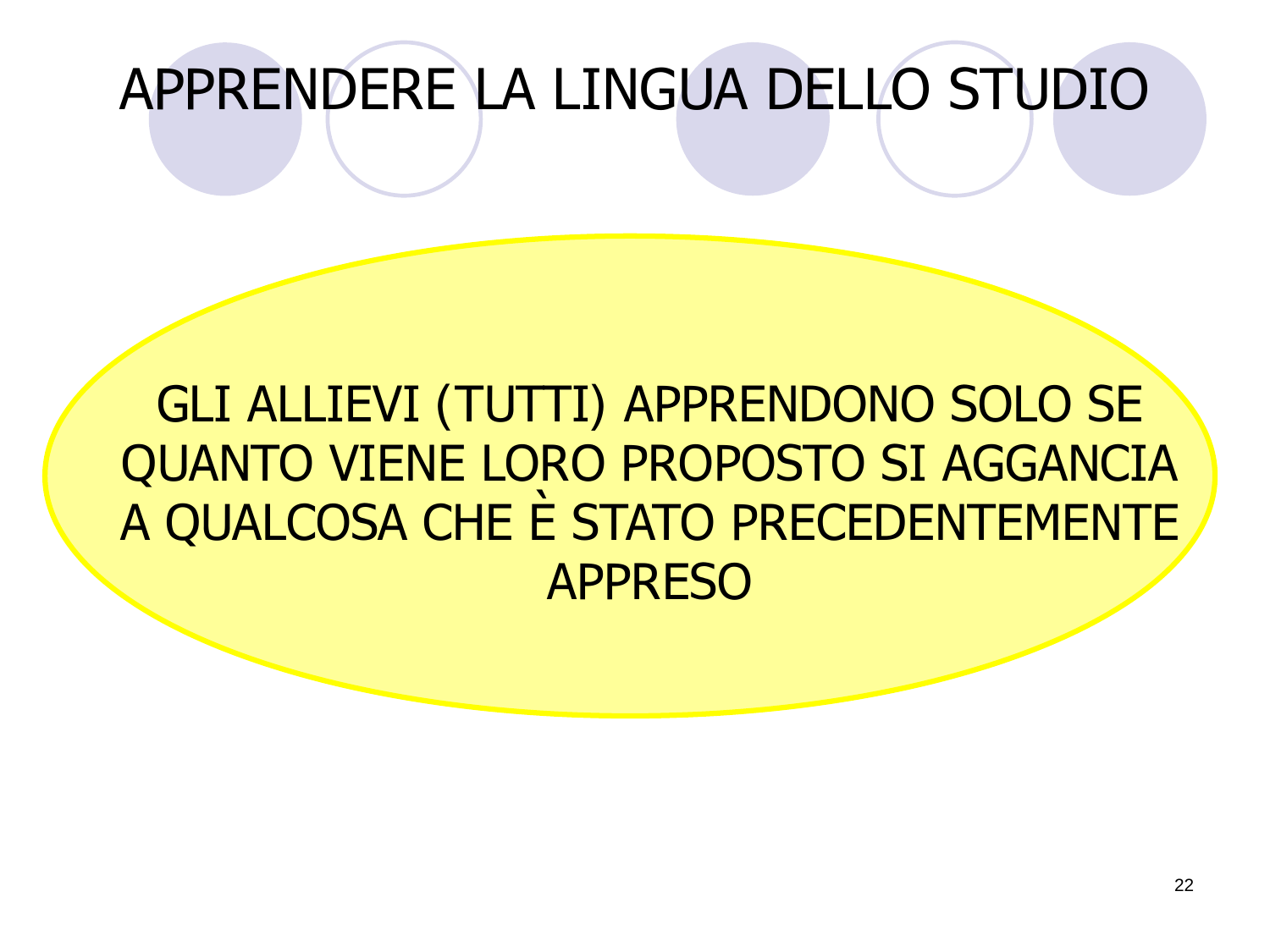

# APPRENDERE LA LINGUA DELLO STUDIO

GLI ALLIEVI (TUTTI) APPRENDONO SOLO SE QUANTO VIENE LORO PROPOSTO SI AGGANCIA A QUALCOSA CHE È STATO PRECEDENTEMENTE APPRESO
22